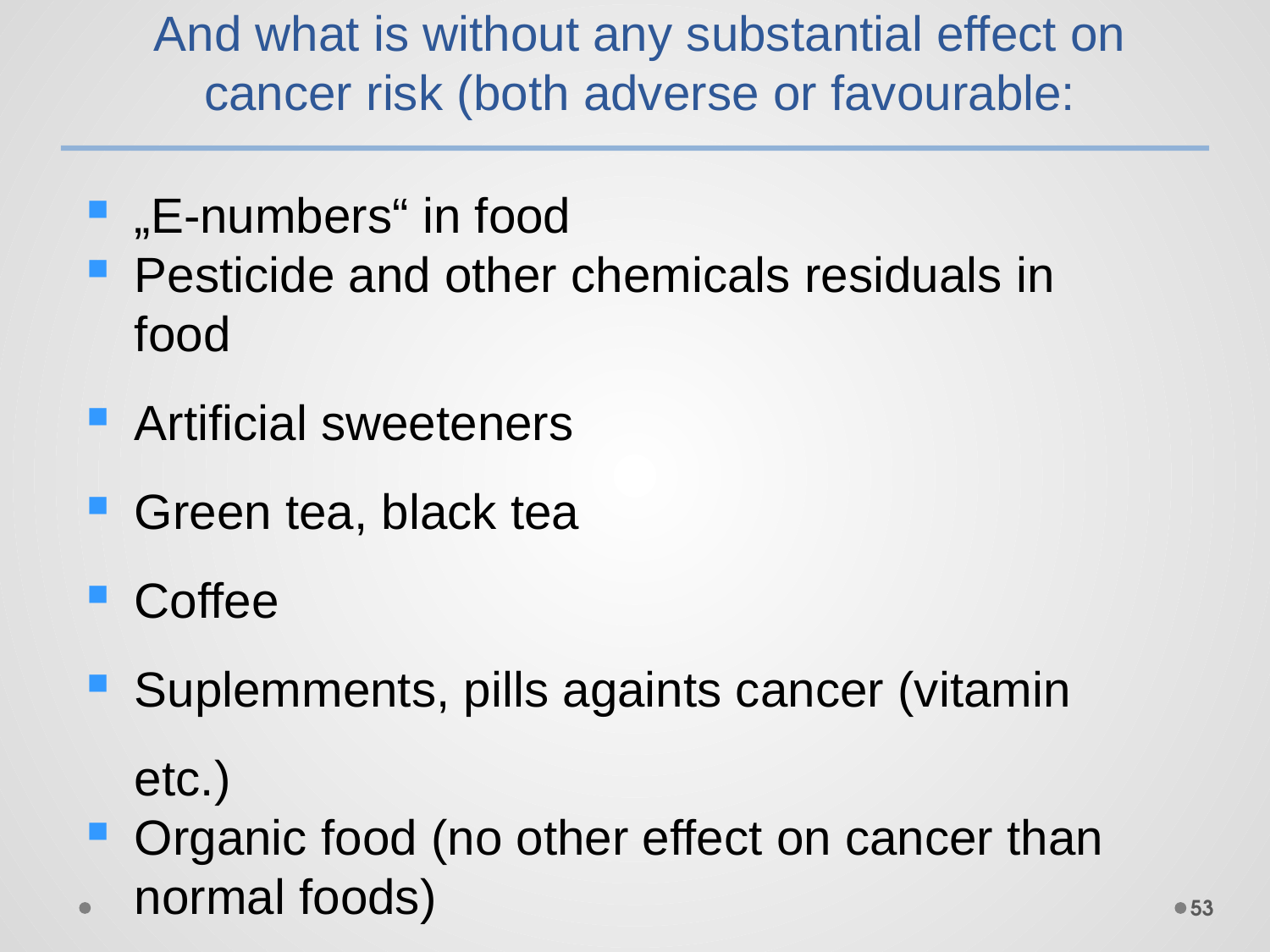

And what is without any substantial effect on cancer risk (both adverse or favourable:
„E-numbers“ in food
Pesticide and other chemicals residuals in food
Artificial sweeteners
Green tea, black tea
Coffee
Suplemments, pills againts cancer (vitamin etc.)
Organic food (no other effect on cancer than normal foods)

53